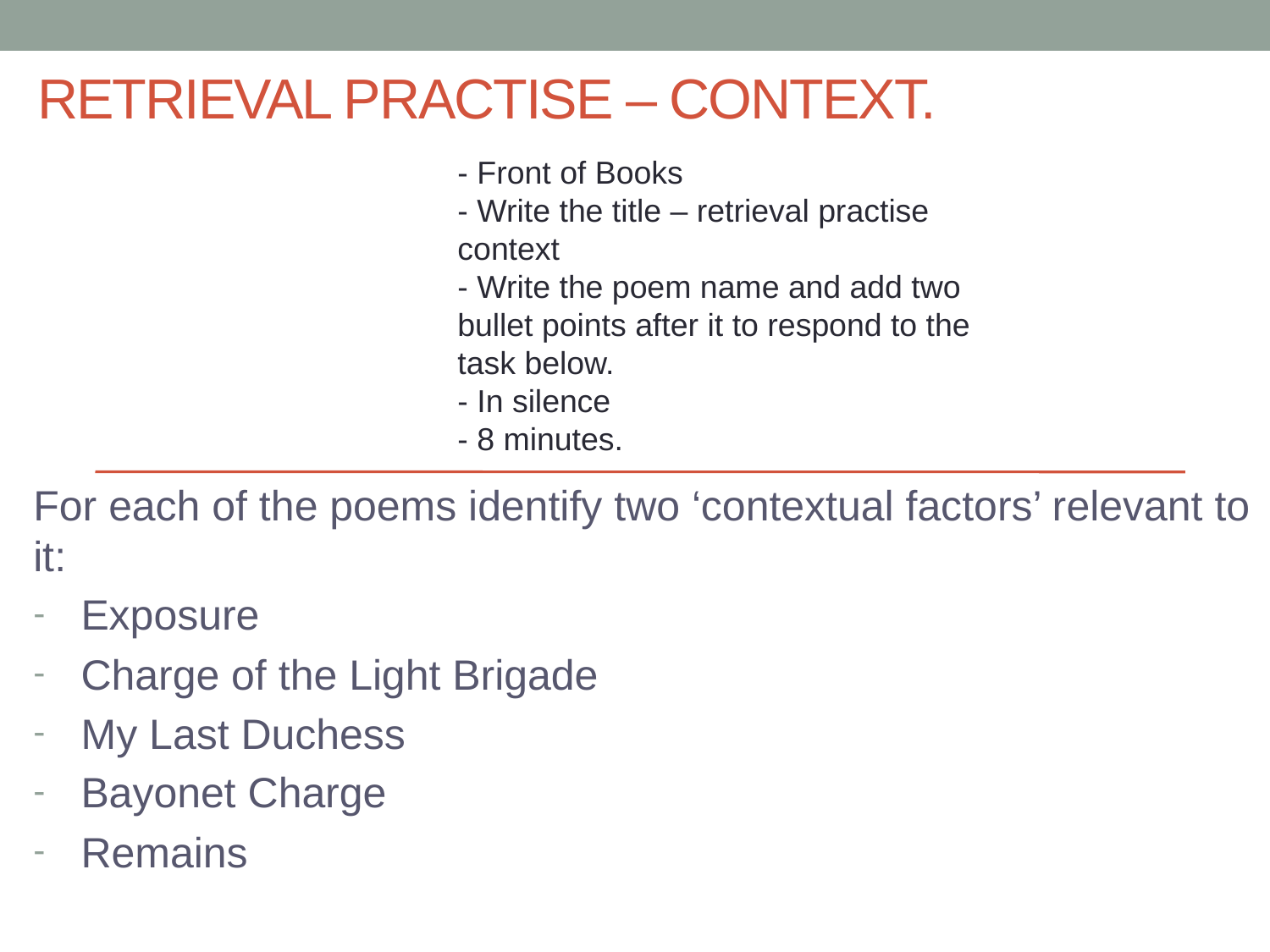

# Retrieval Practise – context.
- Front of Books
- Write the title – retrieval practise context
- Write the poem name and add two bullet points after it to respond to the task below.
- In silence
- 8 minutes.
For each of the poems identify two ‘contextual factors’ relevant to it:
Exposure
Charge of the Light Brigade
My Last Duchess
Bayonet Charge
Remains